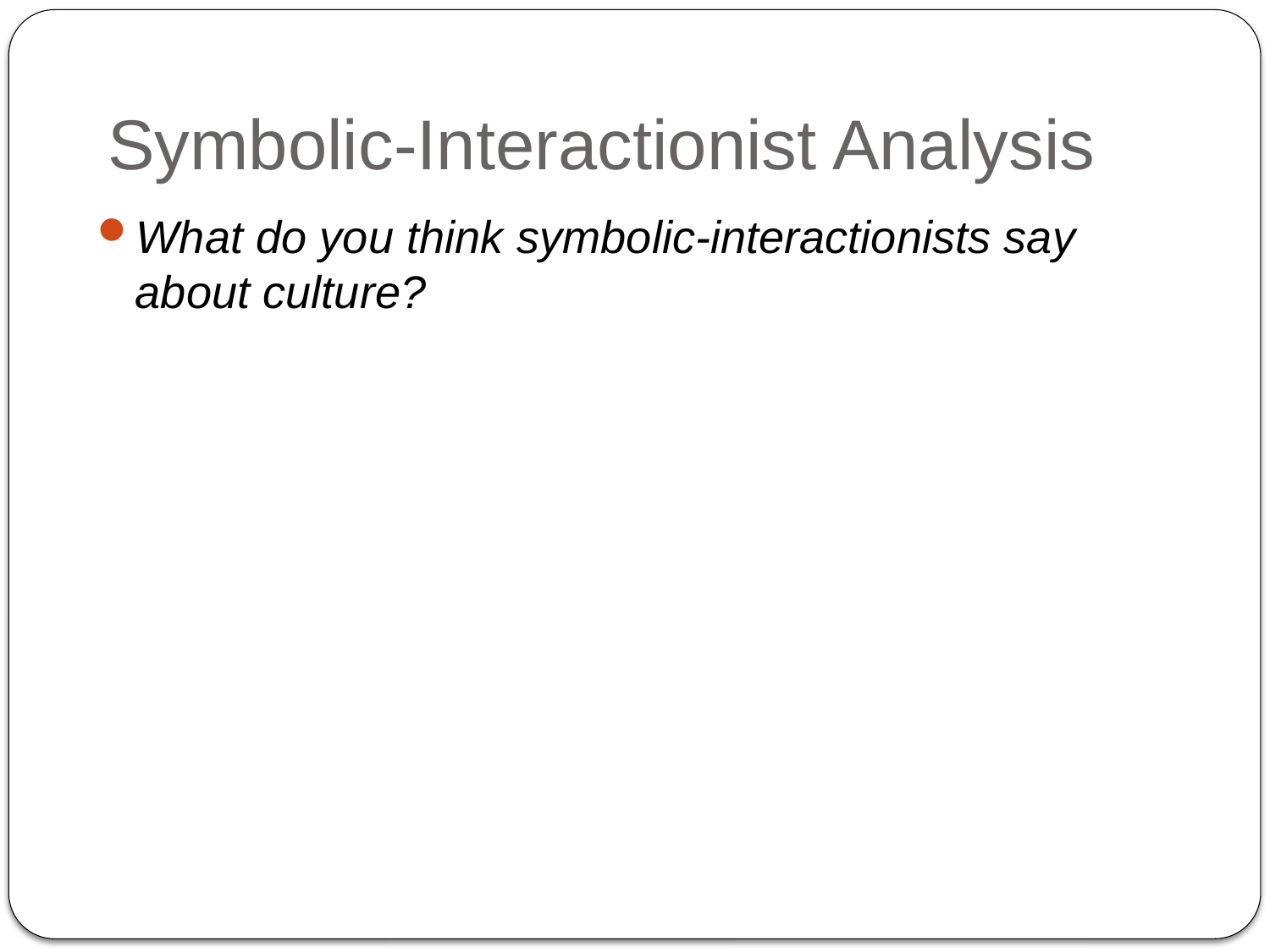

# Symbolic-Interactionist Analysis
What do you think symbolic-interactionists say about culture?